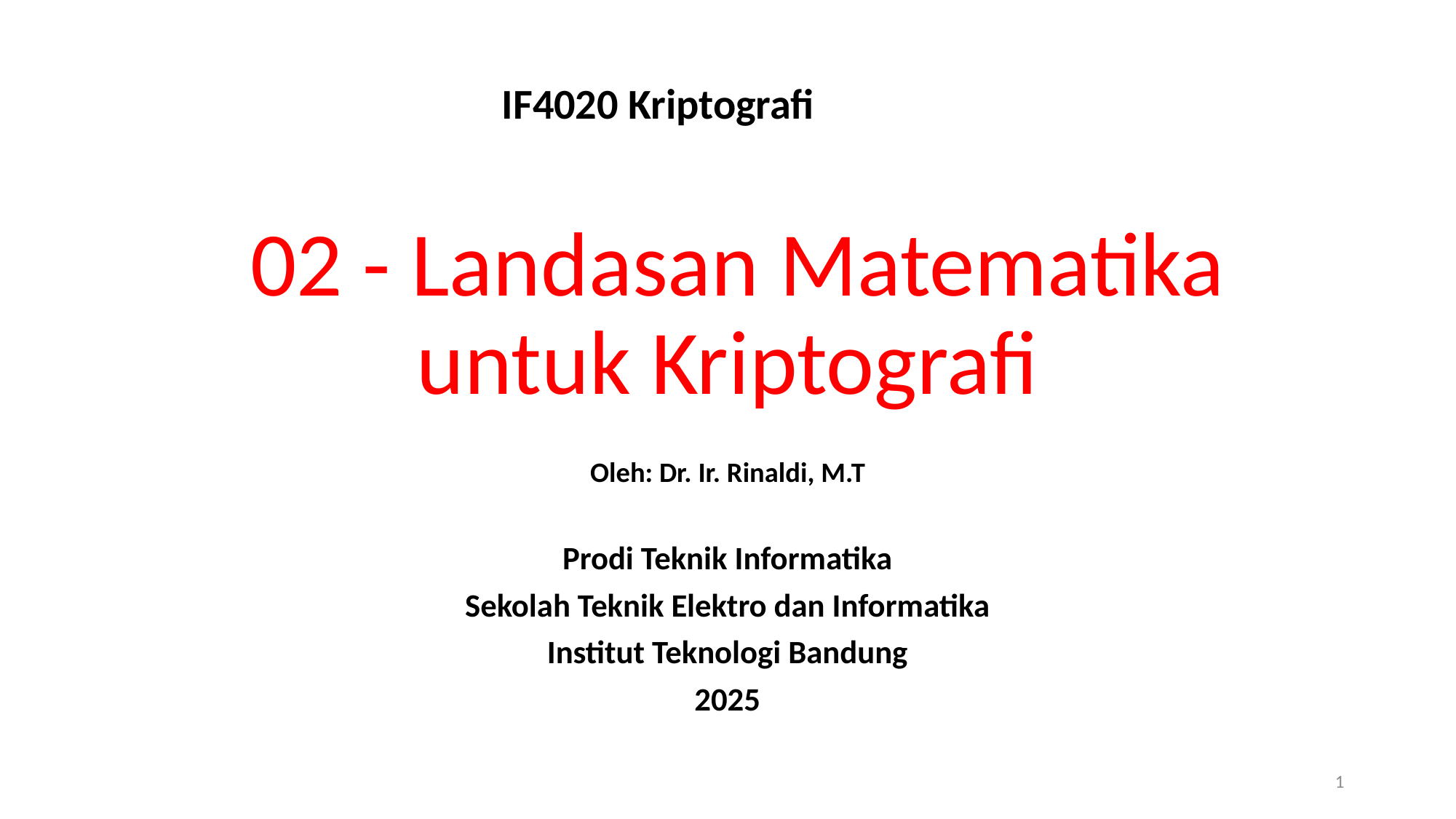

IF4020 Kriptografi
# 02 - Landasan Matematika untuk Kriptografi
Oleh: Dr. Ir. Rinaldi, M.T

Prodi Teknik Informatika
Sekolah Teknik Elektro dan Informatika
Institut Teknologi Bandung
2025
1